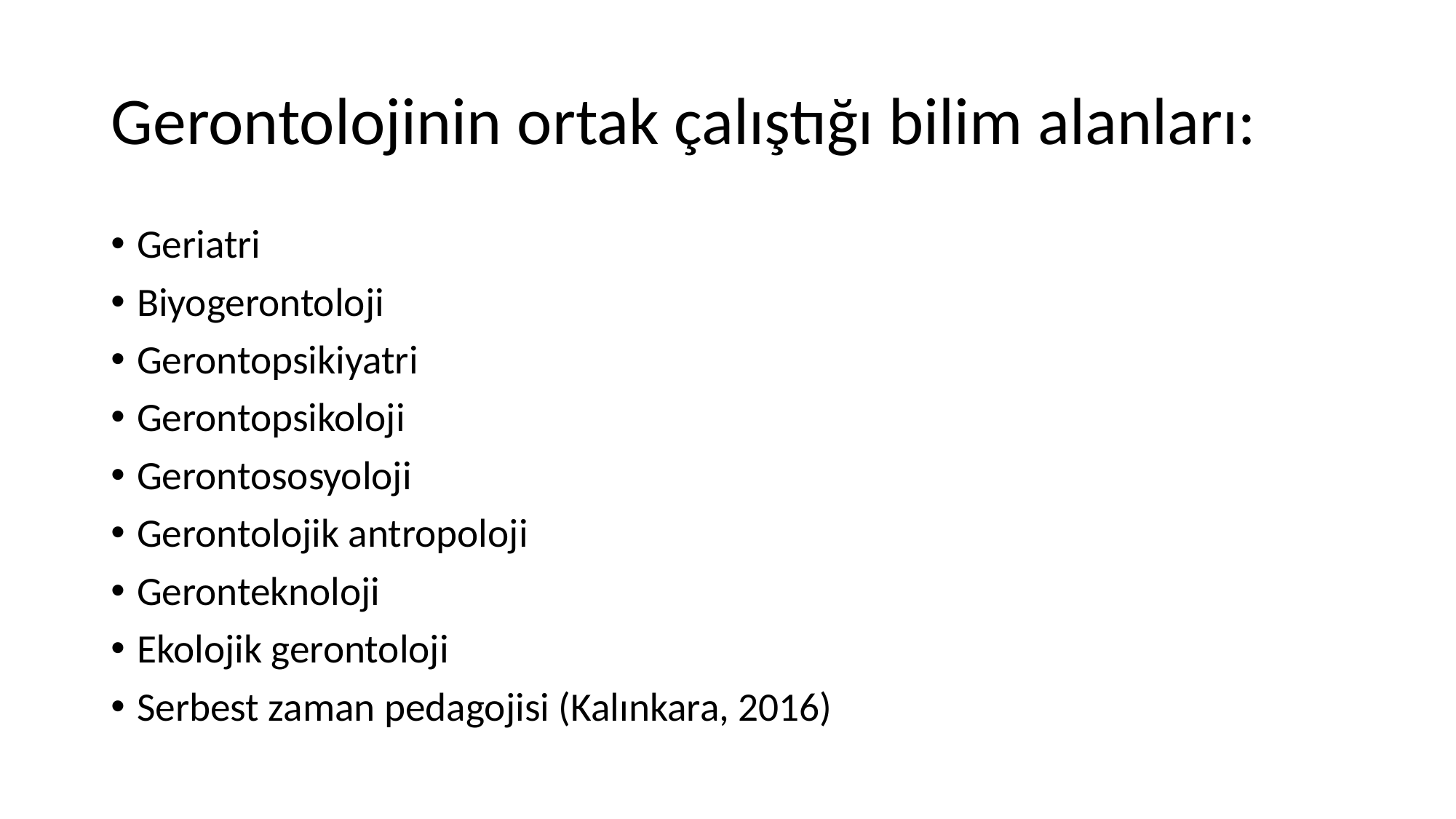

# Gerontolojinin ortak çalıştığı bilim alanları:
Geriatri
Biyogerontoloji
Gerontopsikiyatri
Gerontopsikoloji
Gerontososyoloji
Gerontolojik antropoloji
Geronteknoloji
Ekolojik gerontoloji
Serbest zaman pedagojisi (Kalınkara, 2016)